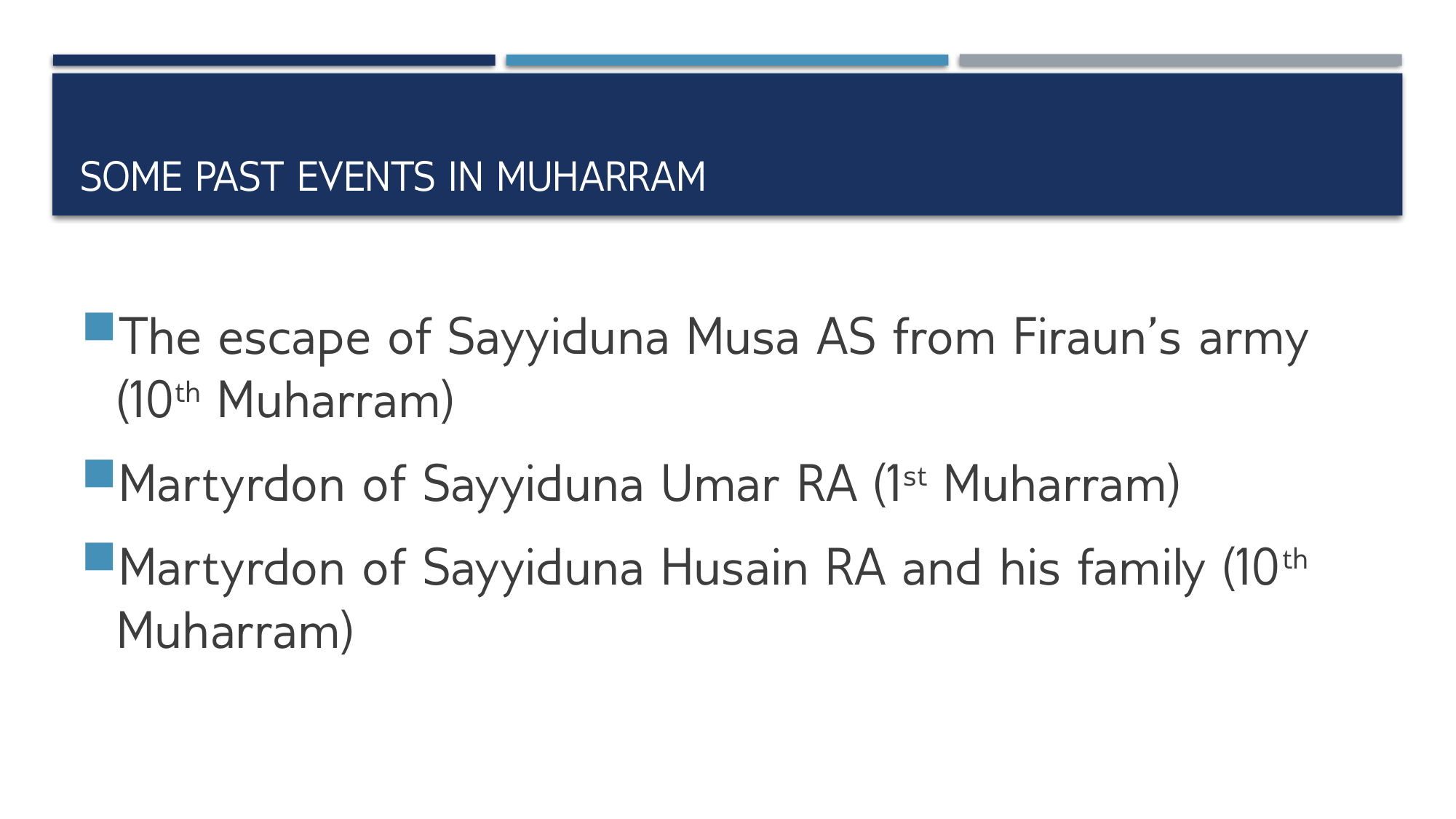

# Some Past events in muharram
The escape of Sayyiduna Musa AS from Firaun’s army (10th Muharram)
Martyrdon of Sayyiduna Umar RA (1st Muharram)
Martyrdon of Sayyiduna Husain RA and his family (10th Muharram)